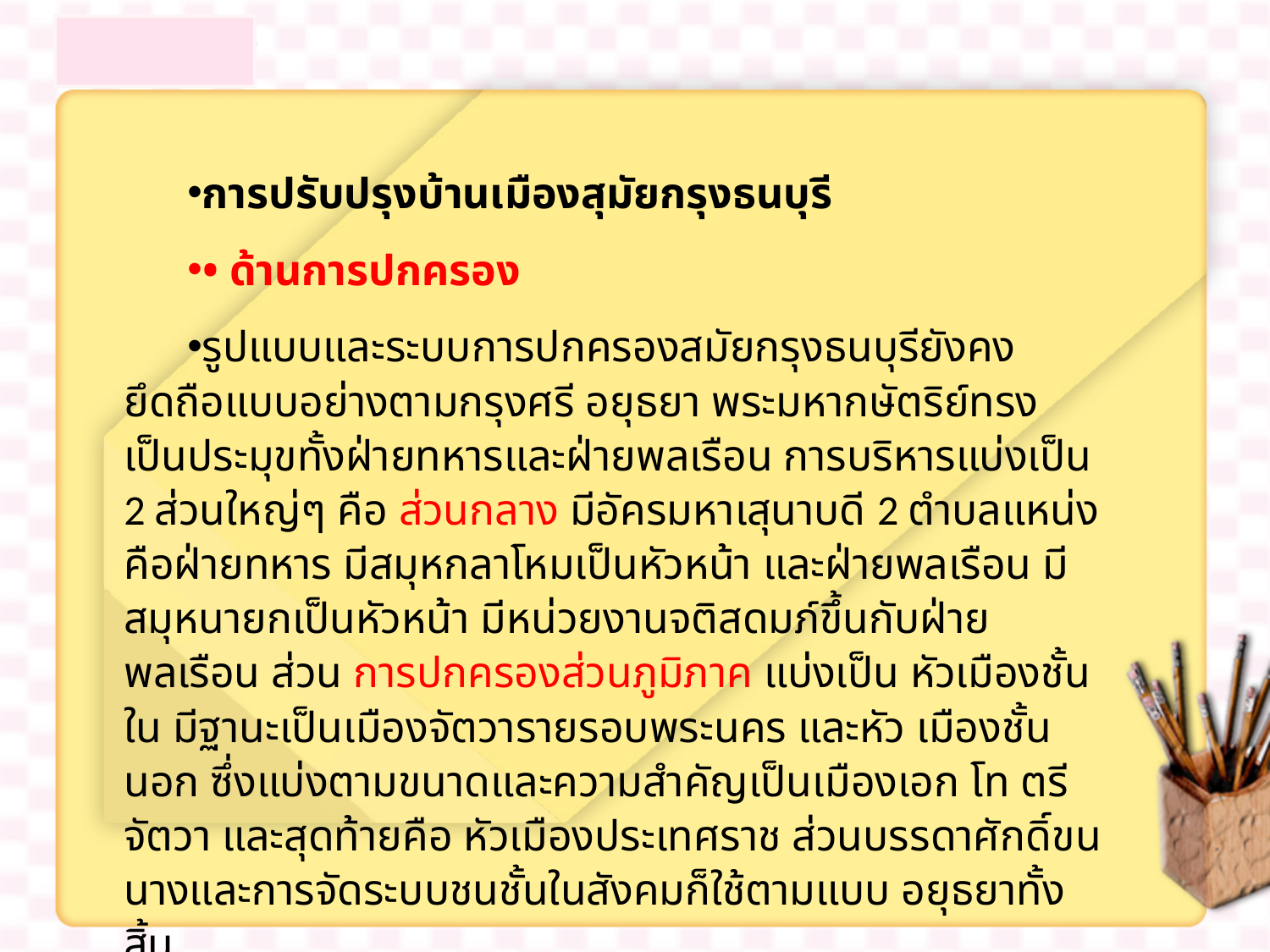

การปรับปรุงบ้านเมืองสุมัยกรุงธนบุรี
• ด้านการปกครอง
รูปแบบและระบบการปกครองสมัยกรุงธนบุรียังคงยึดถือแบบอย่างตามกรุงศรี อยุธยา พระมหากษัตริย์ทรงเป็นประมุขทั้งฝ่ายทหารและฝ่ายพลเรือน การบริหารแบ่งเป็น 2 ส่วนใหญ่ๆ คือ ส่วนกลาง มีอัครมหาเสุนาบดี 2 ตำบลแหน่ง คือฝ่ายทหาร มีสมุหกลาโหมเป็นหัวหน้า และฝ่ายพลเรือน มีสมุหนายกเป็นหัวหน้า มีหน่วยงานจติสดมภ์ขึ้นกับฝ่ายพลเรือน ส่วน การปกครองส่วนภูมิภาค แบ่งเป็น หัวเมืองชั้นใน มีฐานะเป็นเมืองจัตวารายรอบพระนคร และหัว เมืองชั้นนอก ซึ่งแบ่งตามขนาดและความสำคัญเป็นเมืองเอก โท ตรี จัตวา และสุดท้ายคือ หัวเมืองประเทศราช ส่วนบรรดาศักดิ์ขนนางและการจัดระบบชนชั้นในสังคมก็ใช้ตามแบบ อยุธยาทั้งสิ้น